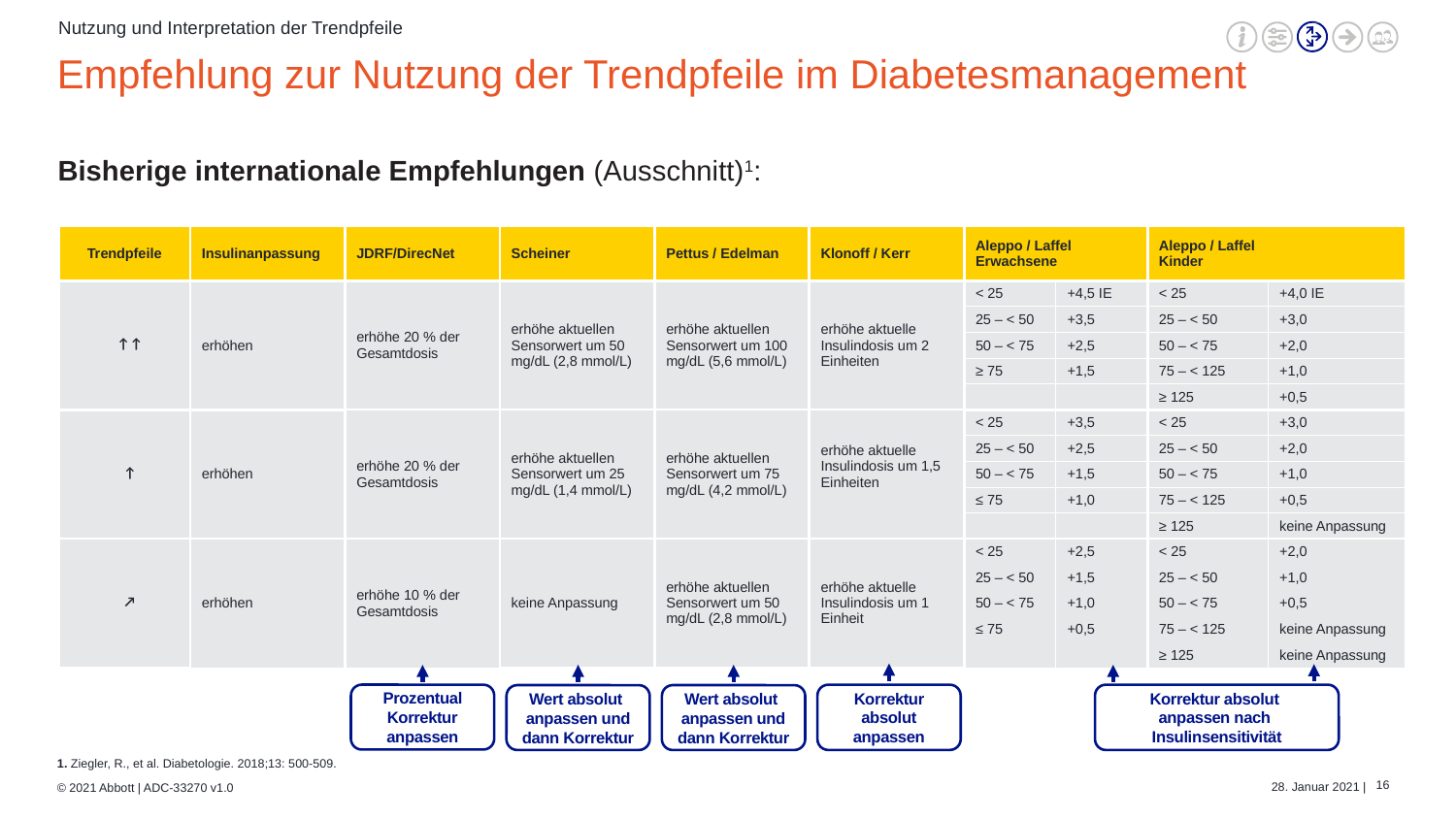

Nutzung und Interpretation der Trendpfeile

# Empfehlung zur Nutzung der Trendpfeile im Diabetesmanagement
Bisherige internationale Empfehlungen (Ausschnitt)1:
| Trendpfeile | Insulinanpassung | JDRF/DirecNet | Scheiner | Pettus / Edelman | Klonoff / Kerr | Aleppo / Laffel Erwachsene |  | Aleppo / Laffel Kinder |  |
| --- | --- | --- | --- | --- | --- | --- | --- | --- | --- |
| ↑↑ | erhöhen | erhöhe 20 % der Gesamtdosis | erhöhe aktuellen Sensorwert um 50 mg/dL (2,8 mmol/L) | erhöhe aktuellen Sensorwert um 100 mg/dL (5,6 mmol/L) | erhöhe aktuelle Insulindosis um 2 Einheiten | < 25 | +4,5 IE | < 25 | +4,0 IE |
|  |  |  |  |  |  | 25 – < 50 | +3,5 | 25 – < 50 | +3,0 |
|  |  |  |  |  |  | 50 – < 75 | +2,5 | 50 – < 75 | +2,0 |
|  |  |  |  |  |  | ≥ 75 | +1,5 | 75 – < 125 | +1,0 |
|  |  |  |  |  |  |  |  | ≥ 125 | +0,5 |
| ↑ | erhöhen | erhöhe 20 % der Gesamtdosis | erhöhe aktuellen Sensorwert um 25 mg/dL (1,4 mmol/L) | erhöhe aktuellen Sensorwert um 75 mg/dL (4,2 mmol/L) | erhöhe aktuelle Insulindosis um 1,5 Einheiten | < 25 | +3,5 | < 25 | +3,0 |
|  |  |  |  |  |  | 25 – < 50 | +2,5 | 25 – < 50 | +2,0 |
|  |  |  |  |  |  | 50 – < 75 | +1,5 | 50 – < 75 | +1,0 |
|  |  |  |  |  |  | ≤ 75 | +1,0 | 75 – < 125 | +0,5 |
|  |  |  |  |  |  |  |  | ≥ 125 | keine Anpassung |
| ↗ | erhöhen | erhöhe 10 % der Gesamtdosis | keine Anpassung | erhöhe aktuellen Sensorwert um 50 mg/dL (2,8 mmol/L) | erhöhe aktuelle Insulindosis um 1 Einheit | < 25 | +2,5 | < 25 | +2,0 |
|  |  |  |  |  |  | 25 – < 50 | +1,5 | 25 – < 50 | +1,0 |
|  |  |  |  |  |  | 50 – < 75 | +1,0 | 50 – < 75 | +0,5 |
|  |  |  |  |  |  | ≤ 75 | +0,5 | 75 – < 125 | keine Anpassung |
|  |  |  |  |  |  |  |  | ≥ 125 | keine Anpassung |

1. Ziegler, R., et al. Diabetologie. 2018;13: 500-509.
Korrektur absolut
anpassen nach
Insulinsensitivität
Prozentual Korrektur
anpassen
Korrektur absolut
anpassen
Wert absolut
anpassen und dann Korrektur
Wert absolut
anpassen und dann Korrektur
28. Januar 2021 |
16